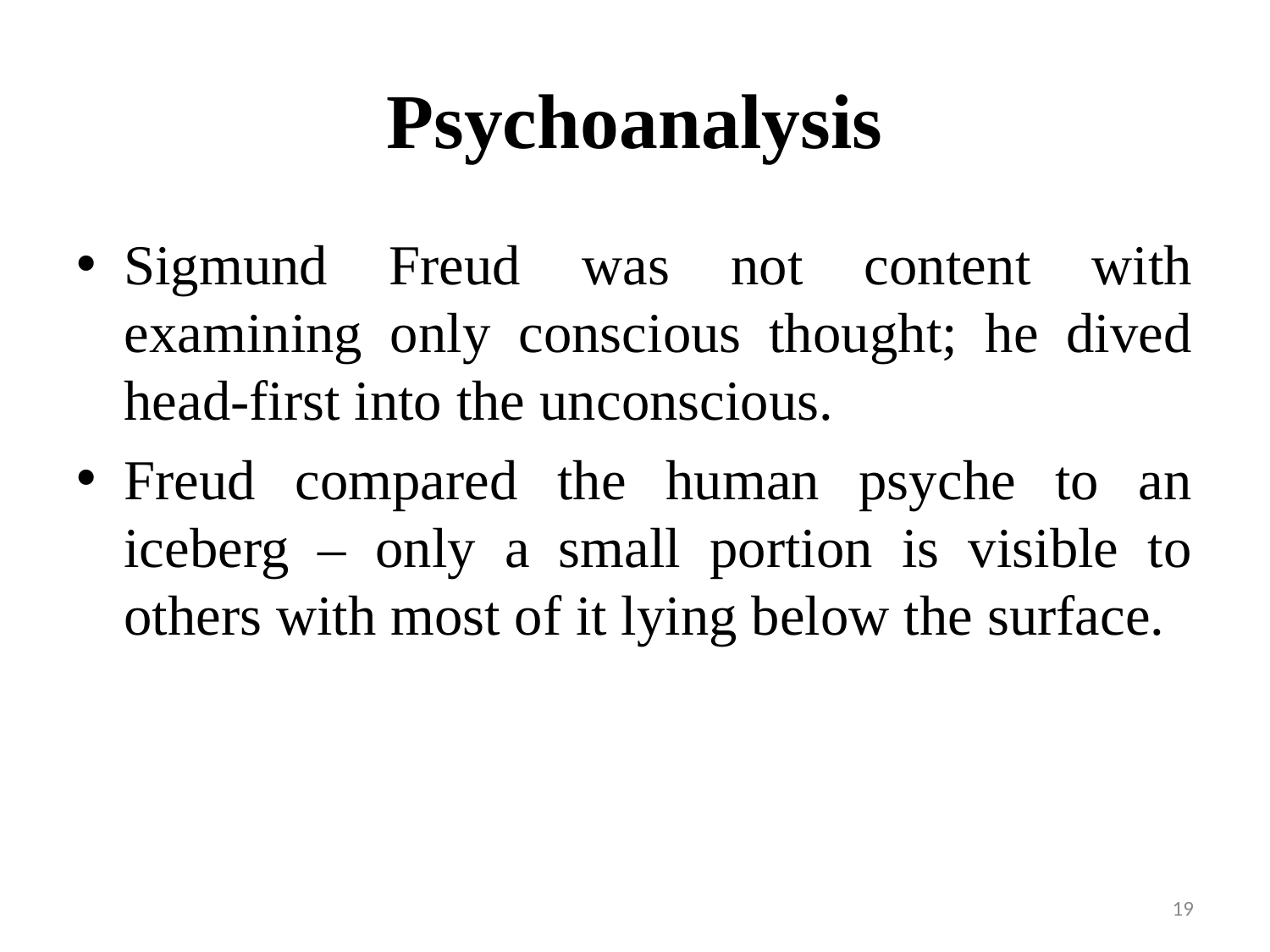

# Psychoanalysis
Sigmund Freud was not content with examining only conscious thought; he dived head-first into the unconscious.
Freud compared the human psyche to an iceberg – only a small portion is visible to others with most of it lying below the surface.

19